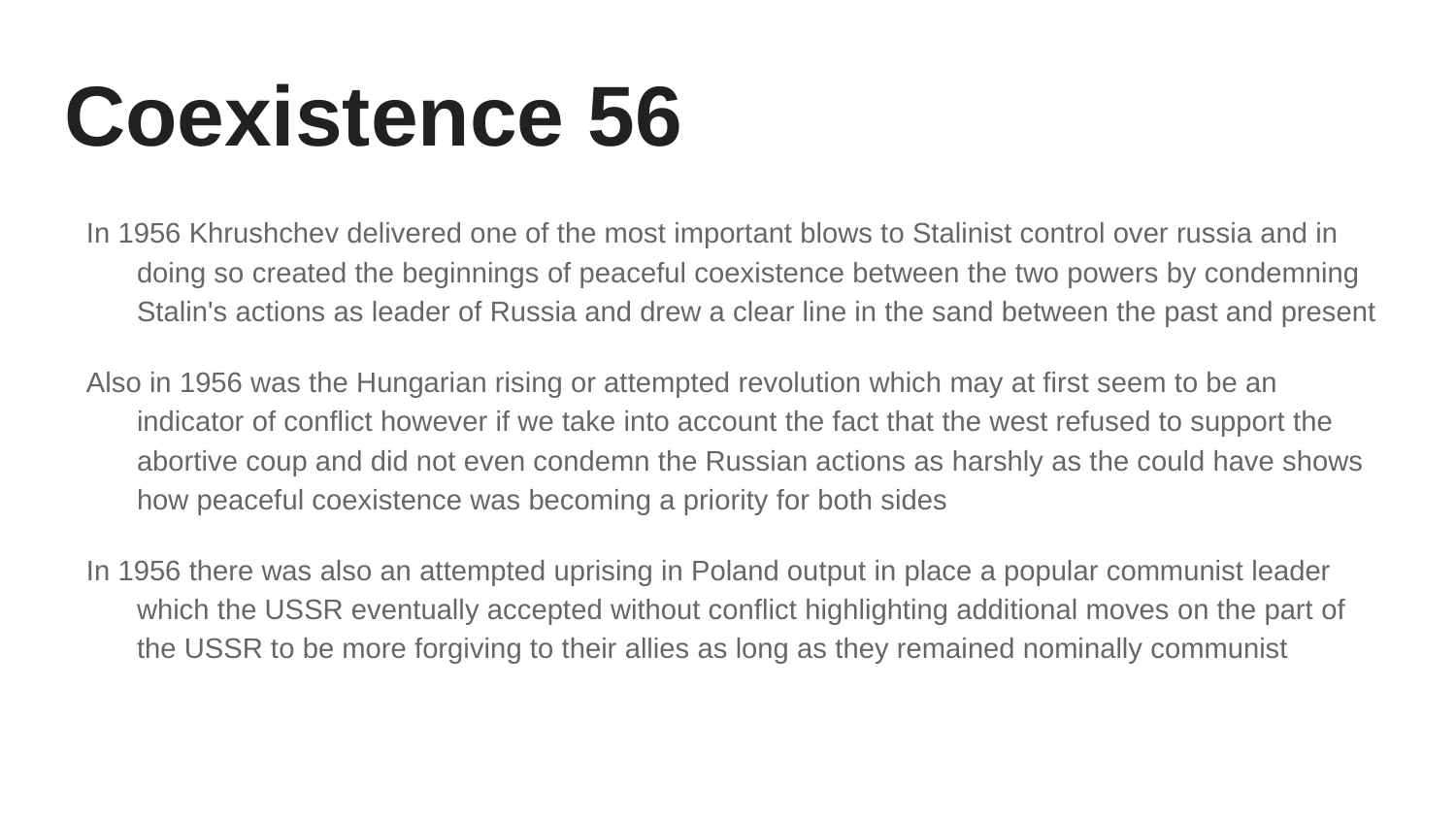

# Coexistence 56
In 1956 Khrushchev delivered one of the most important blows to Stalinist control over russia and in doing so created the beginnings of peaceful coexistence between the two powers by condemning Stalin's actions as leader of Russia and drew a clear line in the sand between the past and present
Also in 1956 was the Hungarian rising or attempted revolution which may at first seem to be an indicator of conflict however if we take into account the fact that the west refused to support the abortive coup and did not even condemn the Russian actions as harshly as the could have shows how peaceful coexistence was becoming a priority for both sides
In 1956 there was also an attempted uprising in Poland output in place a popular communist leader which the USSR eventually accepted without conflict highlighting additional moves on the part of the USSR to be more forgiving to their allies as long as they remained nominally communist